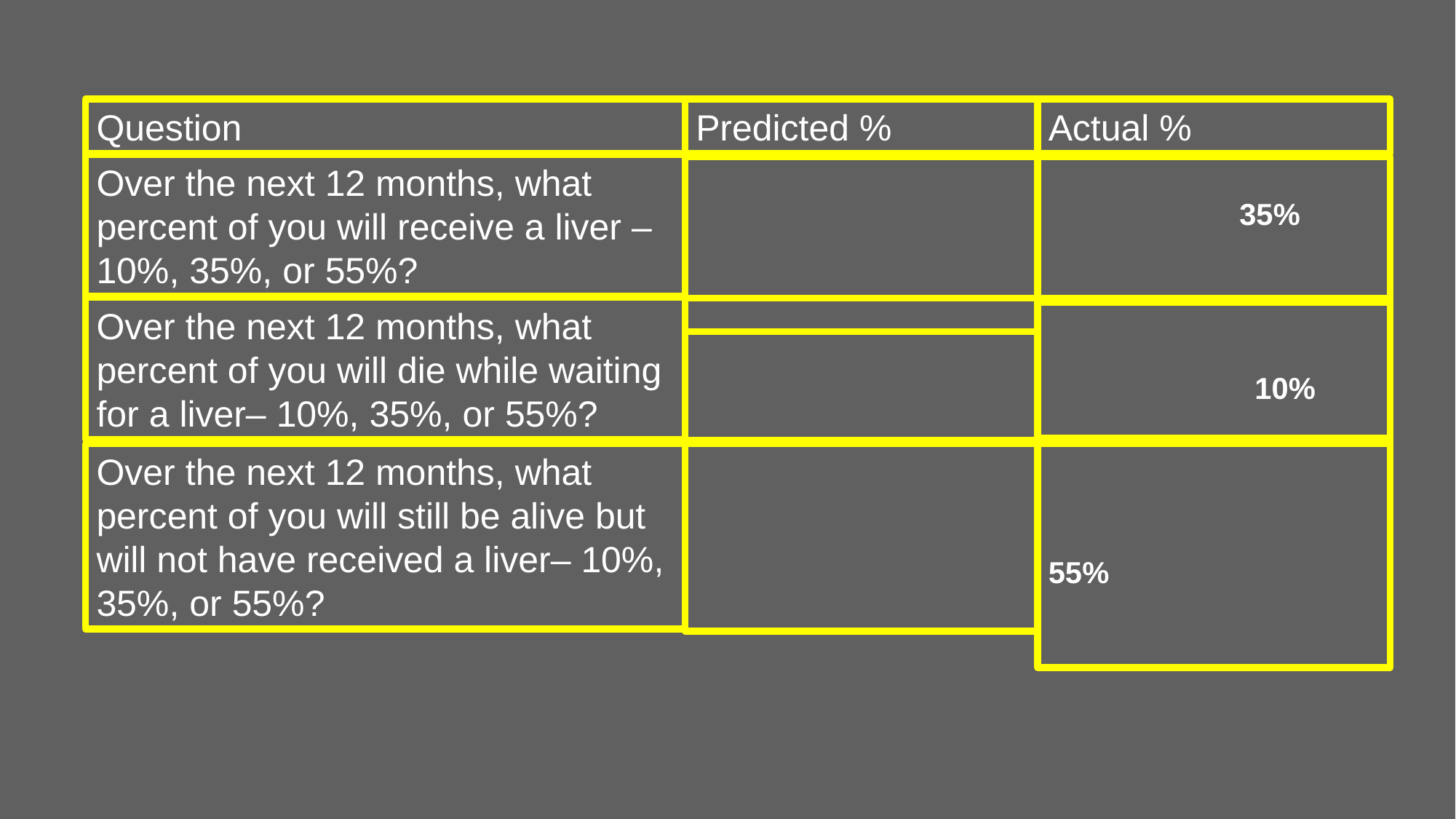

Actual %
Predicted %
Question
Over the next 12 months, what percent of you will receive a liver – 10%, 35%, or 55%?

                         35%

Over the next 12 months, what percent of you will die while waiting for a liver– 10%, 35%, or 55%?

                           10%

			55%
Over the next 12 months, what percent of you will still be alive but will not have received a liver– 10%, 35%, or 55%?